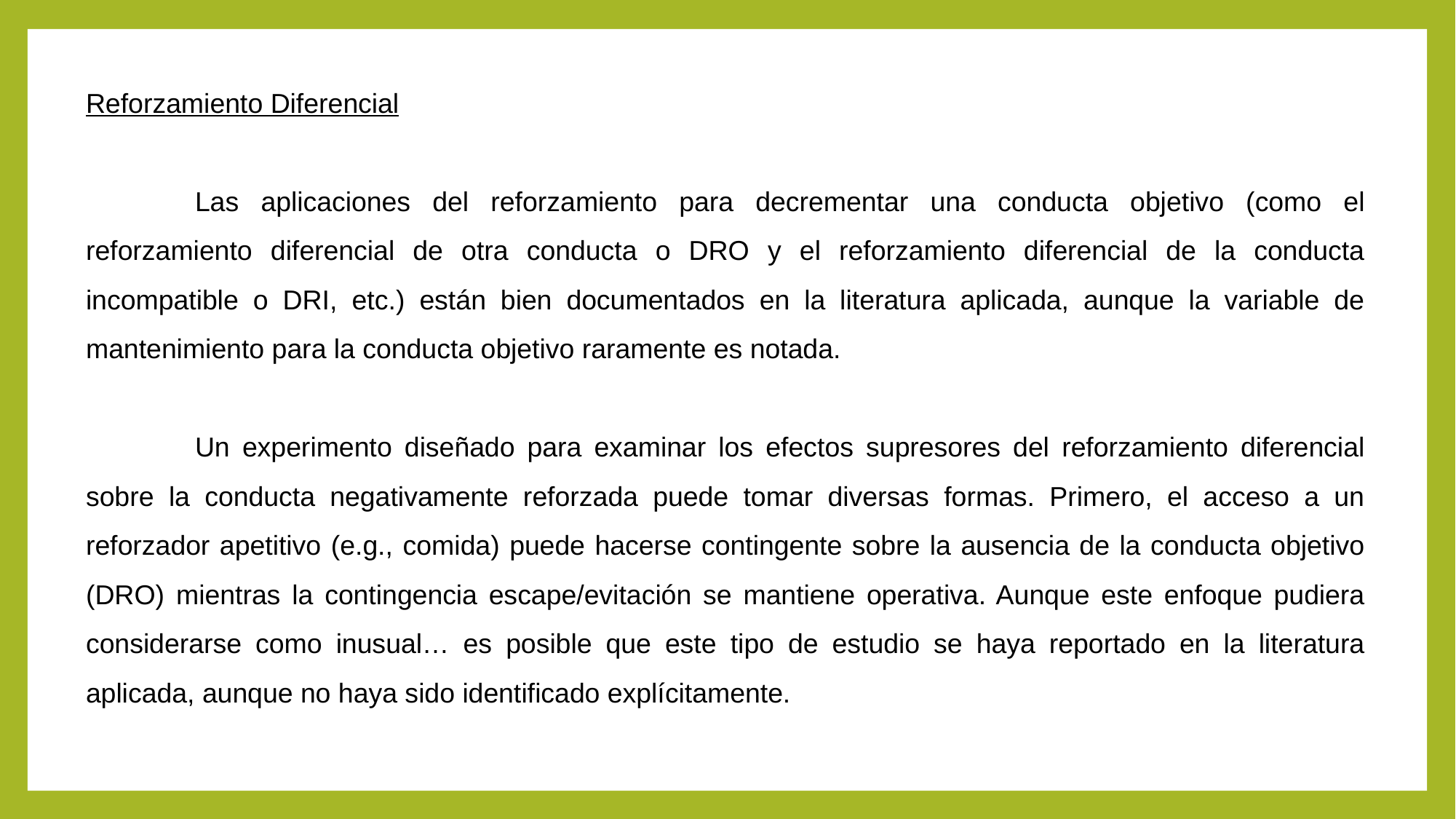

Reforzamiento Diferencial

	Las aplicaciones del reforzamiento para decrementar una conducta objetivo (como el reforzamiento diferencial de otra conducta o DRO y el reforzamiento diferencial de la conducta incompatible o DRI, etc.) están bien documentados en la literatura aplicada, aunque la variable de mantenimiento para la conducta objetivo raramente es notada.

	Un experimento diseñado para examinar los efectos supresores del reforzamiento diferencial sobre la conducta negativamente reforzada puede tomar diversas formas. Primero, el acceso a un reforzador apetitivo (e.g., comida) puede hacerse contingente sobre la ausencia de la conducta objetivo (DRO) mientras la contingencia escape/evitación se mantiene operativa. Aunque este enfoque pudiera considerarse como inusual… es posible que este tipo de estudio se haya reportado en la literatura aplicada, aunque no haya sido identificado explícitamente.